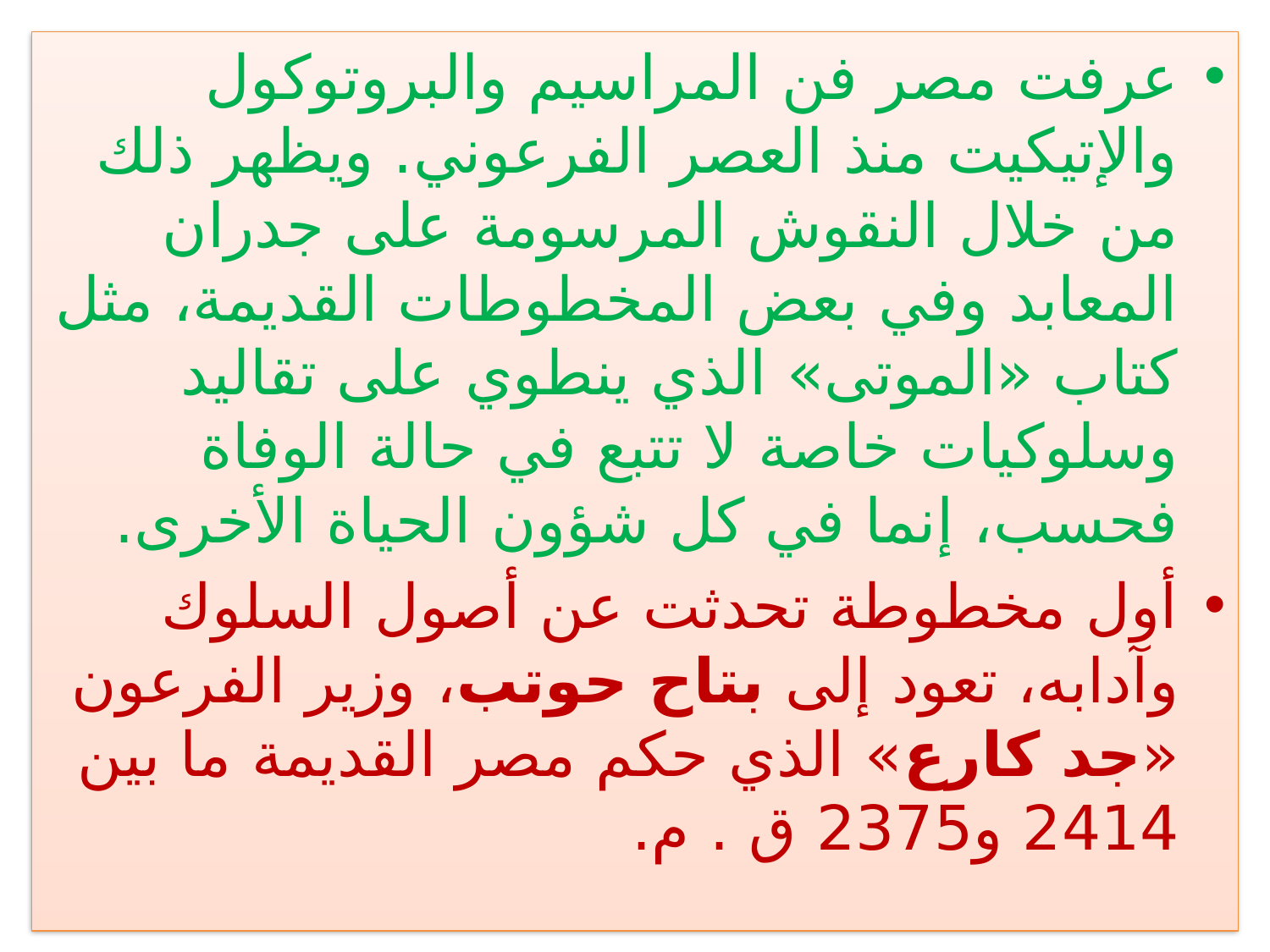

عرفت مصر فن المراسيم والبروتوكول والإتيكيت منذ العصر الفرعوني. ويظهر ذلك من خلال النقوش المرسومة على جدران المعابد وفي بعض المخطوطات القديمة، مثل كتاب «الموتى» الذي ينطوي على تقاليد وسلوكيات خاصة لا تتبع في حالة الوفاة فحسب، إنما في كل شؤون الحياة الأخرى.
أول مخطوطة تحدثت عن أصول السلوك وآدابه، تعود إلى بتاح حوتب، وزير الفرعون «جد كارع» الذي حكم مصر القديمة ما بين 2414 و2375 ق . م.